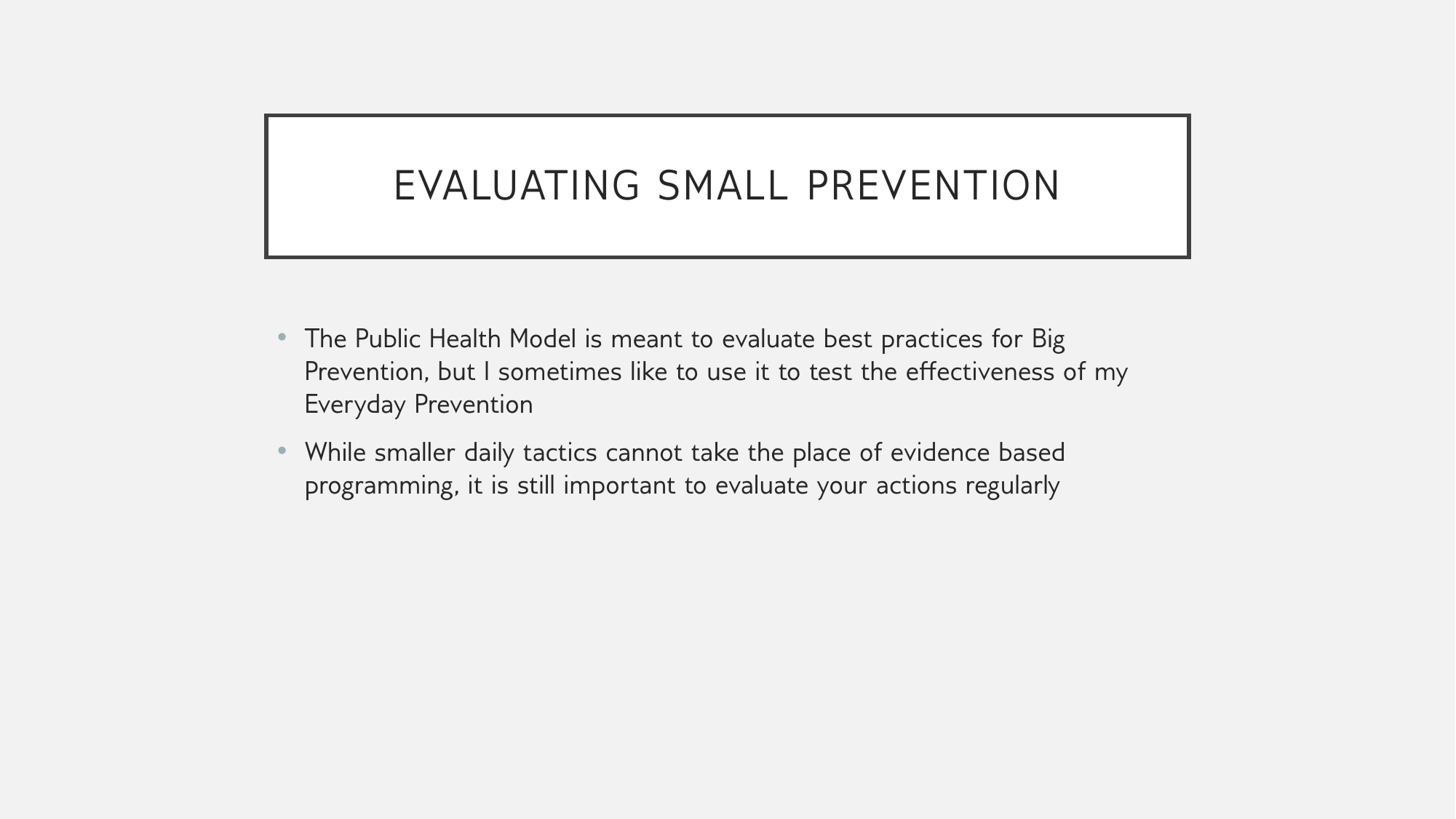

# Evaluating small prevention
The Public Health Model is meant to evaluate best practices for Big Prevention, but I sometimes like to use it to test the effectiveness of my Everyday Prevention
While smaller daily tactics cannot take the place of evidence based programming, it is still important to evaluate your actions regularly